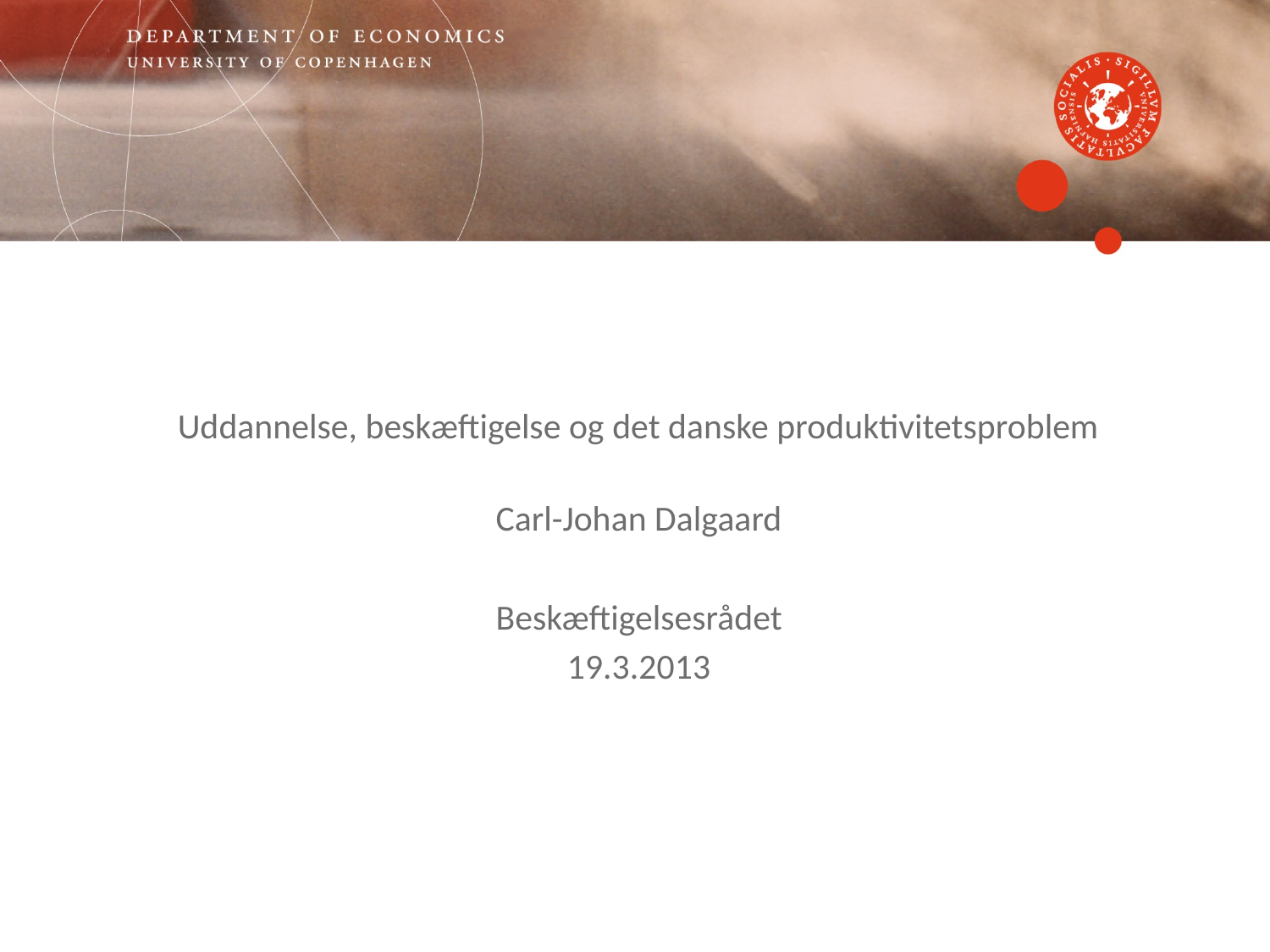

# Uddannelse, beskæftigelse og det danske produktivitetsproblem
Carl-Johan Dalgaard

Beskæftigelsesrådet
19.3.2013